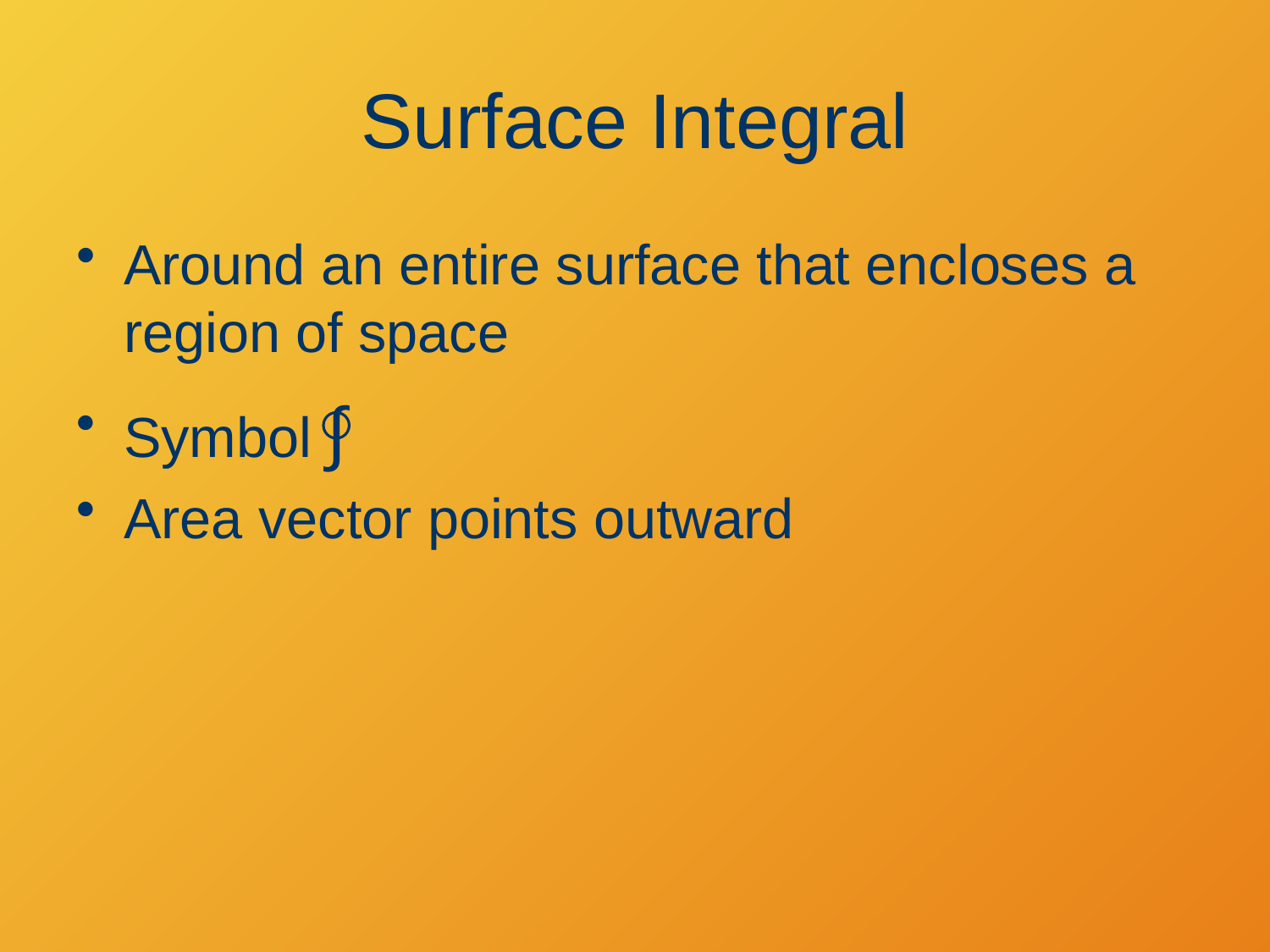

# Surface Integral
Around an entire surface that encloses a region of space
Symbol ∫

Area vector points outward